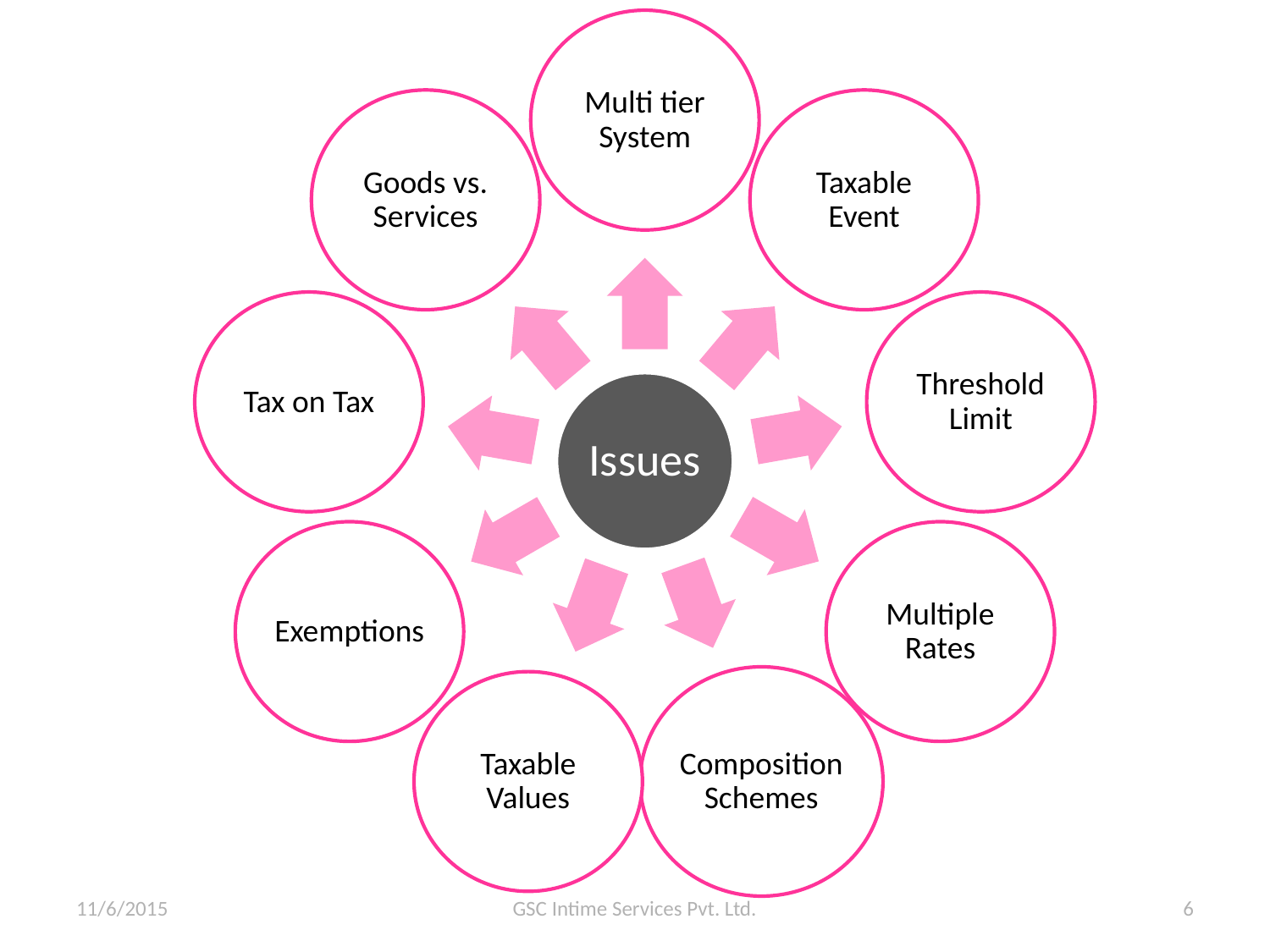

Issues

Multi tier System

Taxable Event

Threshold Limit

Multiple Rates

Composition Schemes

Taxable Values

Exemptions

Tax on Tax

Goods vs. Services
#
11/6/2015
GSC Intime Services Pvt. Ltd.
6